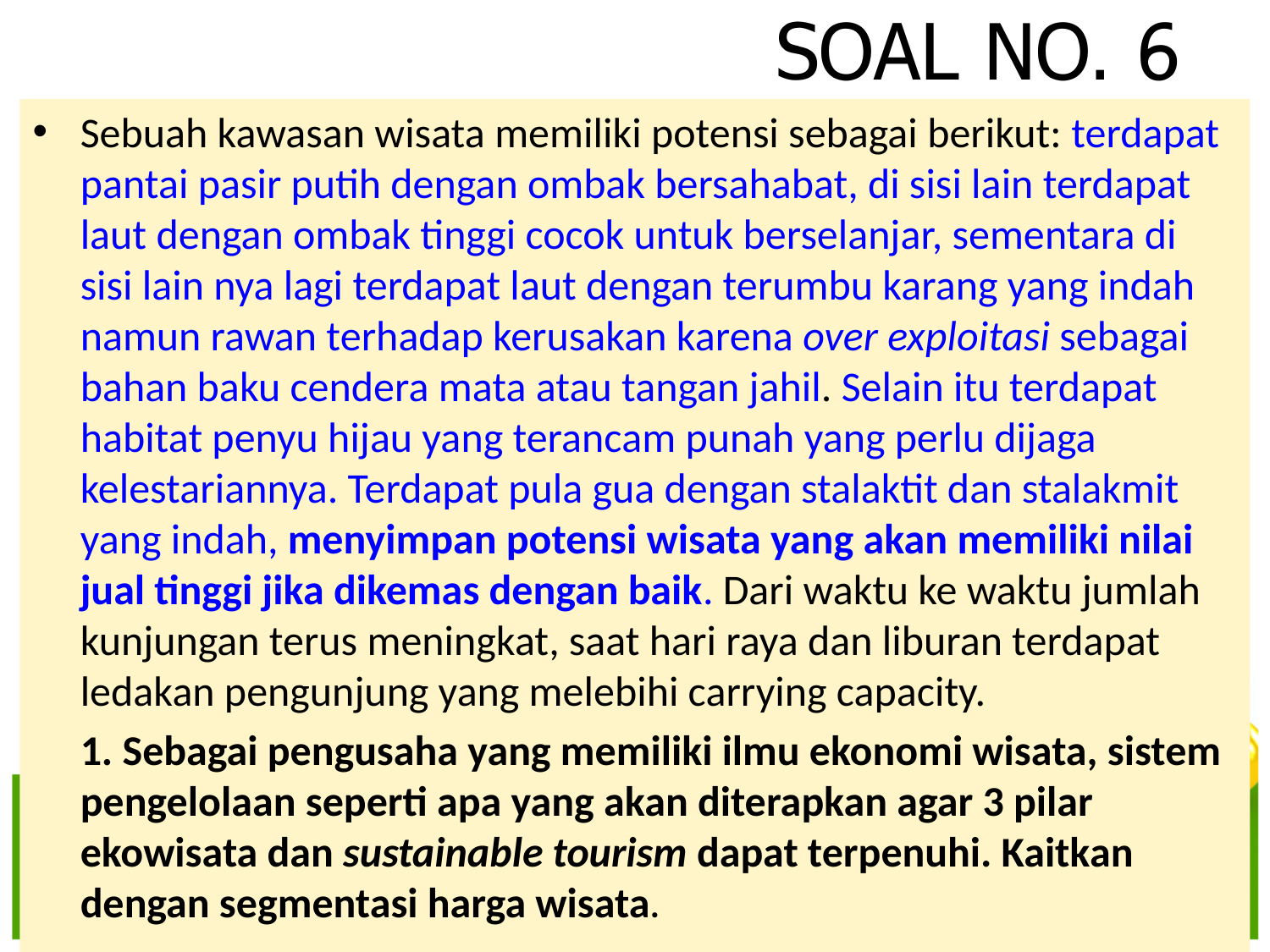

# SOAL NO. 6
Sebuah kawasan wisata memiliki potensi sebagai berikut: terdapat pantai pasir putih dengan ombak bersahabat, di sisi lain terdapat laut dengan ombak tinggi cocok untuk berselanjar, sementara di sisi lain nya lagi terdapat laut dengan terumbu karang yang indah namun rawan terhadap kerusakan karena over exploitasi sebagai bahan baku cendera mata atau tangan jahil. Selain itu terdapat habitat penyu hijau yang terancam punah yang perlu dijaga kelestariannya. Terdapat pula gua dengan stalaktit dan stalakmit yang indah, menyimpan potensi wisata yang akan memiliki nilai jual tinggi jika dikemas dengan baik. Dari waktu ke waktu jumlah kunjungan terus meningkat, saat hari raya dan liburan terdapat ledakan pengunjung yang melebihi carrying capacity.
	1. Sebagai pengusaha yang memiliki ilmu ekonomi wisata, sistem pengelolaan seperti apa yang akan diterapkan agar 3 pilar ekowisata dan sustainable tourism dapat terpenuhi. Kaitkan dengan segmentasi harga wisata.